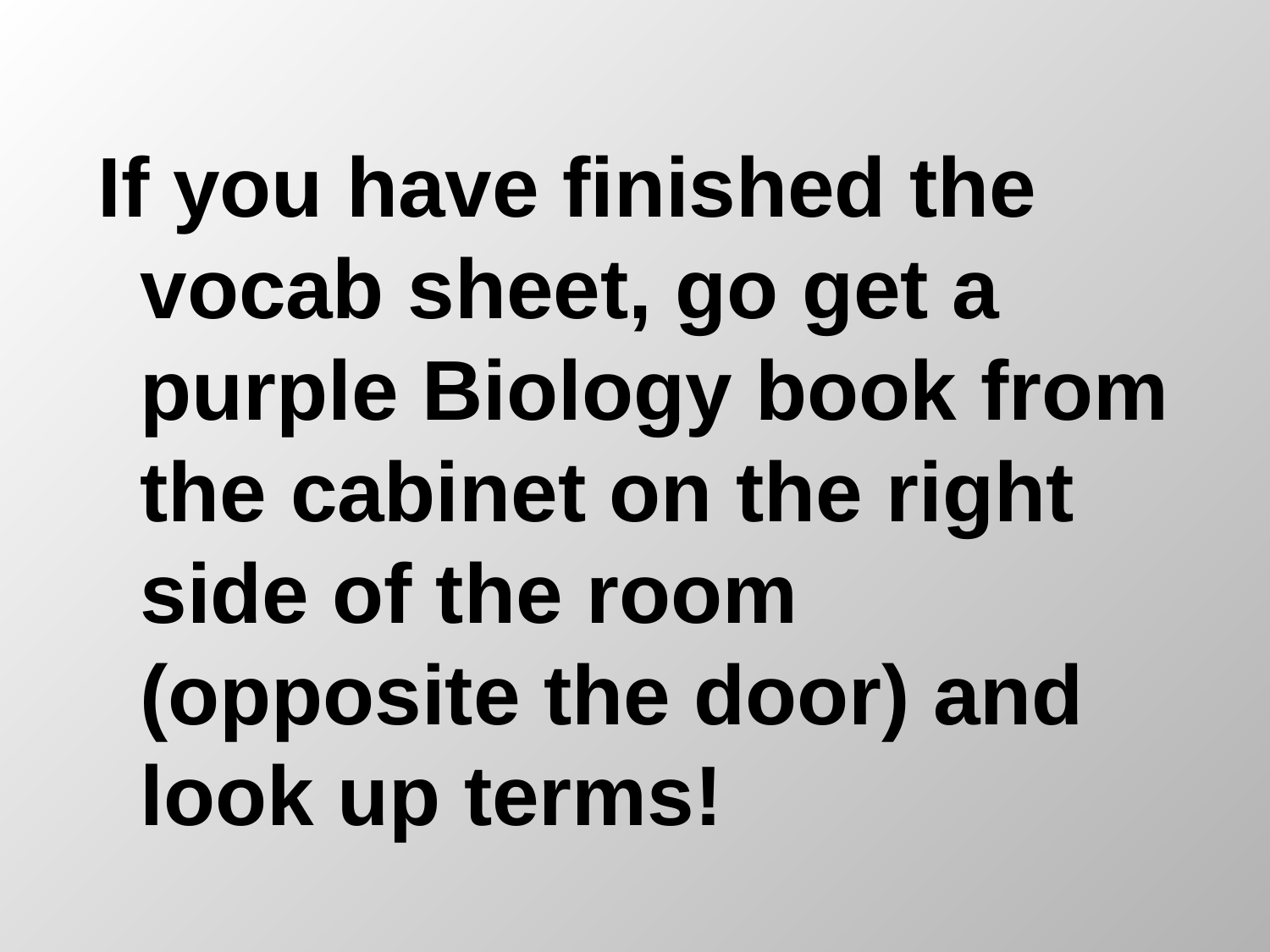

#
If you have finished the vocab sheet, go get a purple Biology book from the cabinet on the right side of the room (opposite the door) and look up terms!